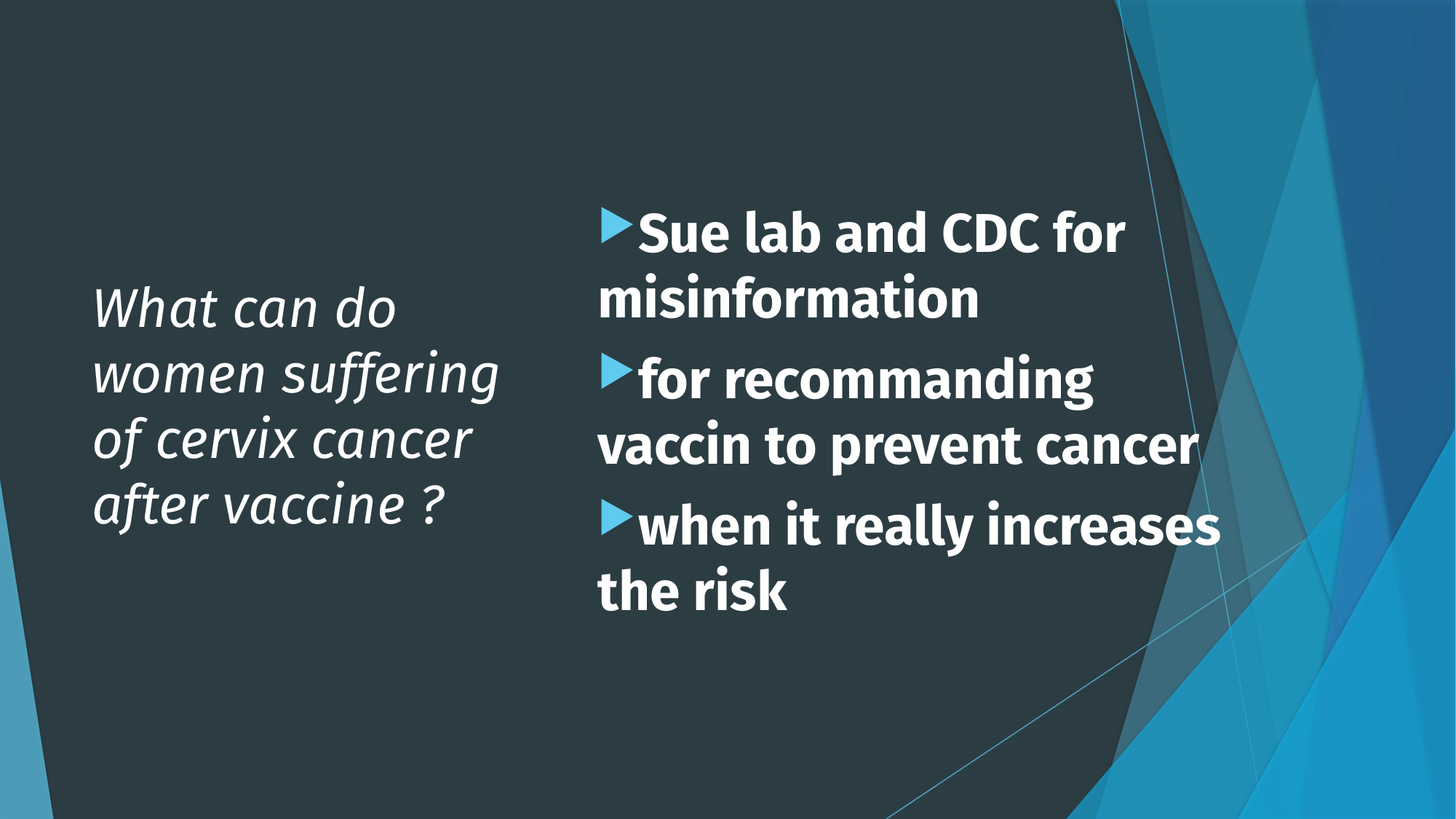

# What can do women suffering of cervix cancer after vaccine ?
Sue lab and CDC for misinformation
for recommanding vaccin to prevent cancer
when it really increases the risk